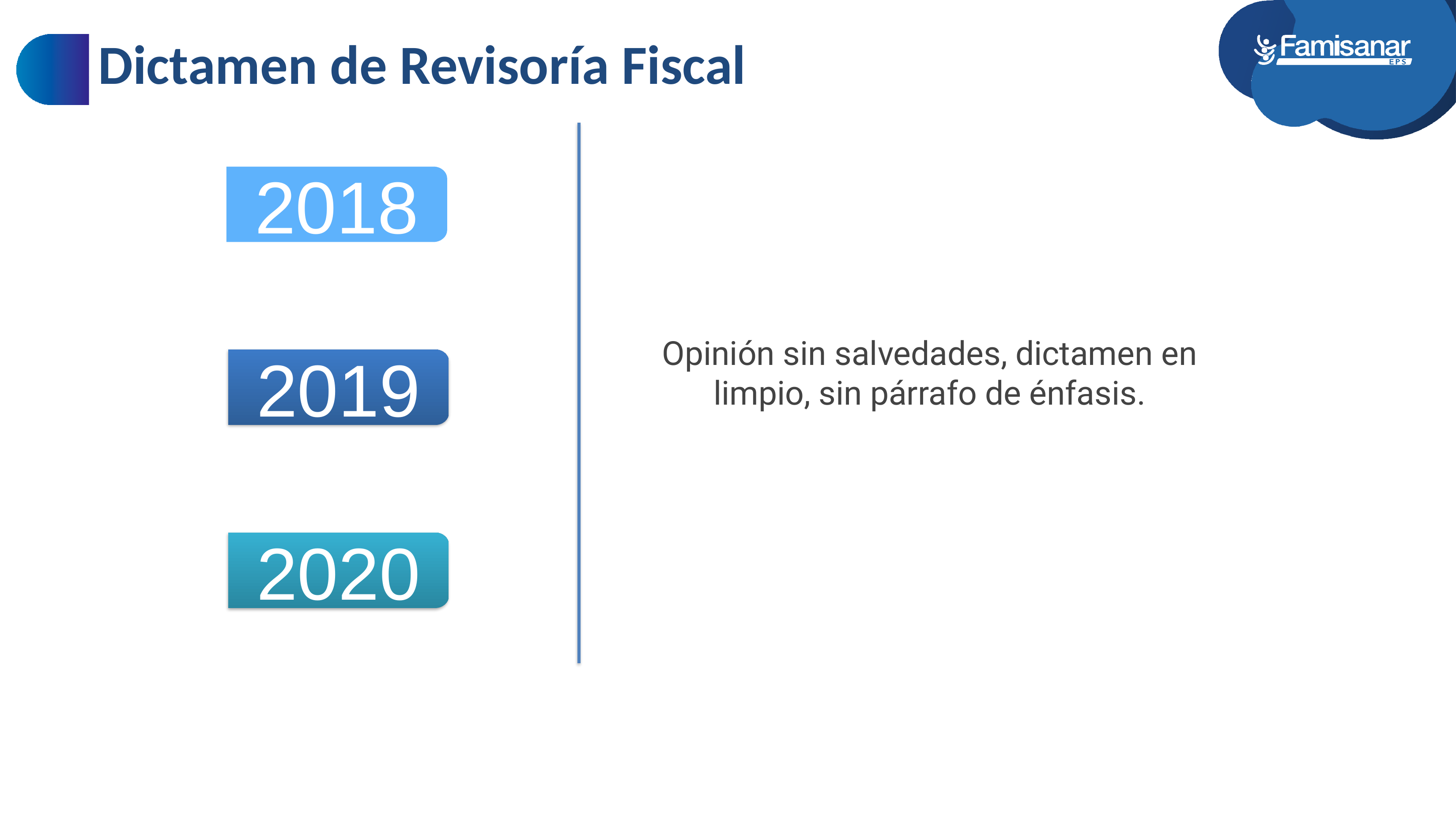

Dictamen de Revisoría Fiscal

2018
Opinión sin salvedades, dictamen en limpio, sin párrafo de énfasis.
2019
2020